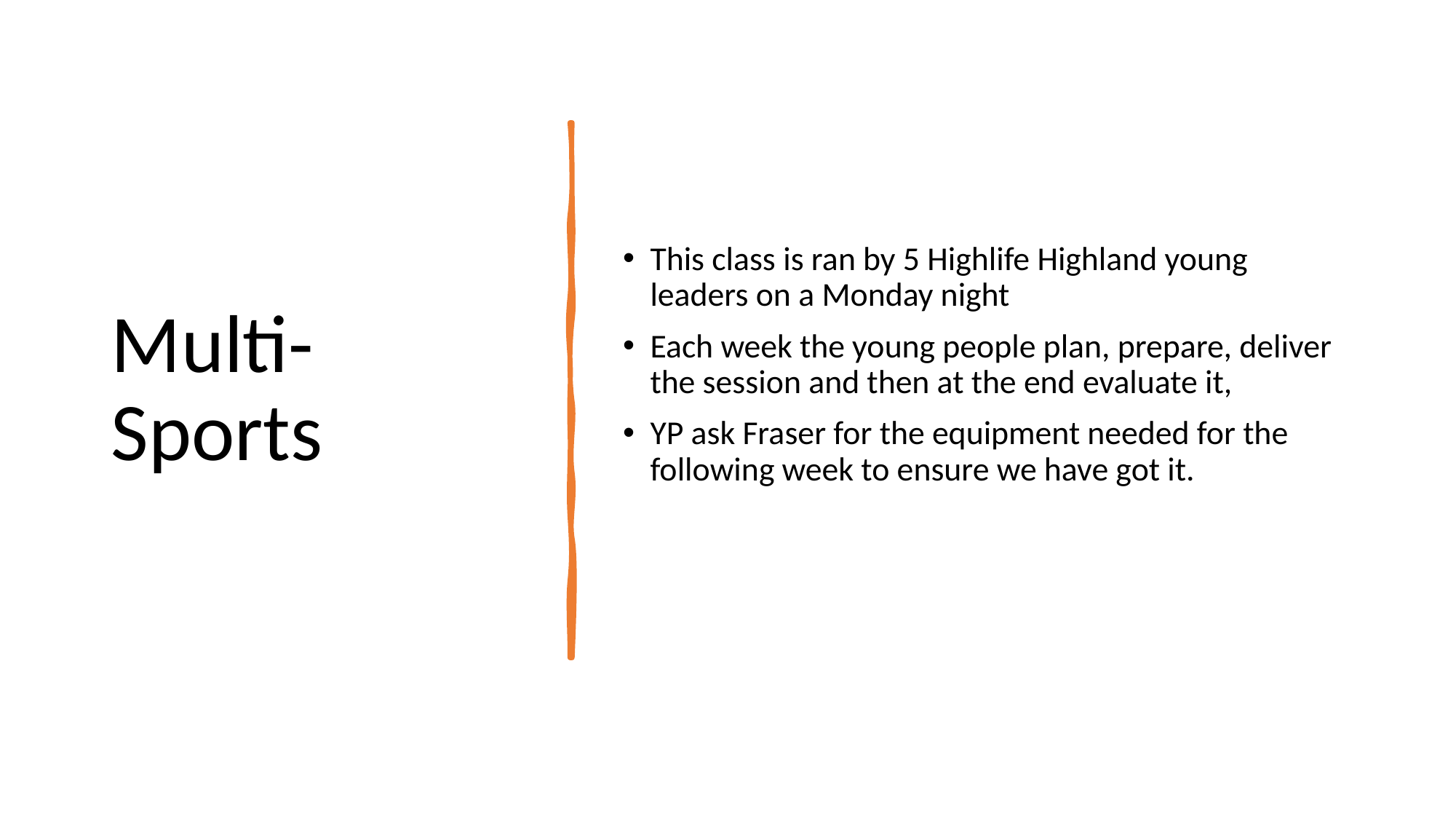

# Multi-Sports
This class is ran by 5 Highlife Highland young leaders on a Monday night
Each week the young people plan, prepare, deliver the session and then at the end evaluate it,
YP ask Fraser for the equipment needed for the following week to ensure we have got it.